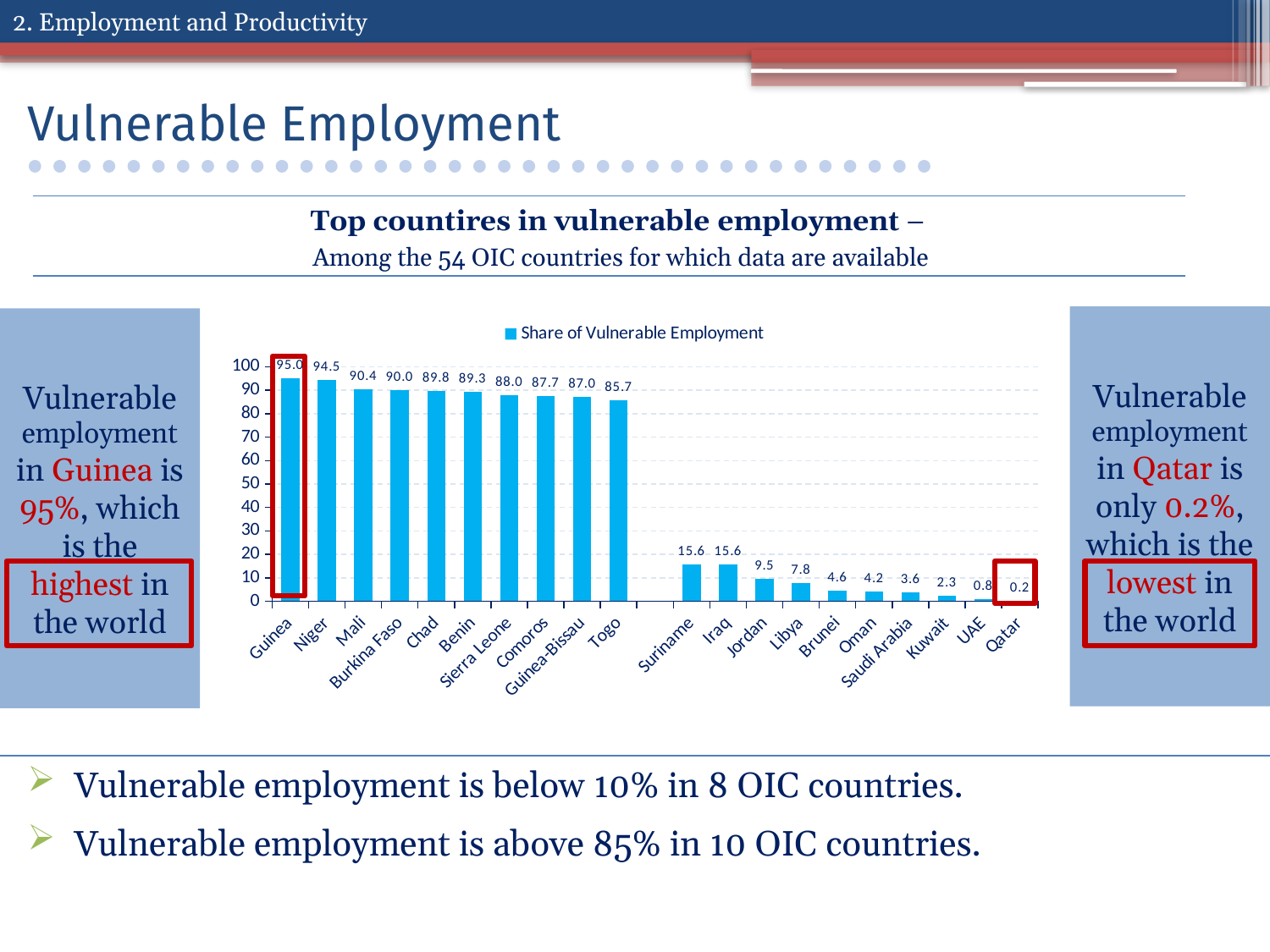

2. Employment and Productivity
# Vulnerable Employment
Top countires in vulnerable employment –
Among the 54 OIC countries for which data are available
Vulnerable employment in Qatar is only 0.2%, which is the lowest in the world
Vulnerable employment in Guinea is 95%, which is the highest in the world

### Chart

| Category | Share of Vulnerable Employment |
|---|---|
| Guinea | 94.95747 |
| Niger | 94.4728 |
| Mali | 90.44308 |
| Burkina Faso | 90.01299 |
| Chad | 89.78966 |
| Benin | 89.32546 |
| Sierra Leone | 88.0101 |
| Comoros | 87.71186 |
| Guinea-Bissau | 87.01854 |
| Togo | 85.65387 |
|  | None |
| Suriname | 15.60976 |
| Iraq | 15.57289 |
| Jordan | 9.536638 |
| Libya | 7.765957 |
| Brunei | 4.615385 |
| Oman | 4.208844 |
| Saudi Arabia | 3.61269 |
| Kuwait | 2.34957 |
| UAE | 0.824976 |
| Qatar | 0.236128 |

Vulnerable employment is below 10% in 8 OIC countries.
Vulnerable employment is above 85% in 10 OIC countries.